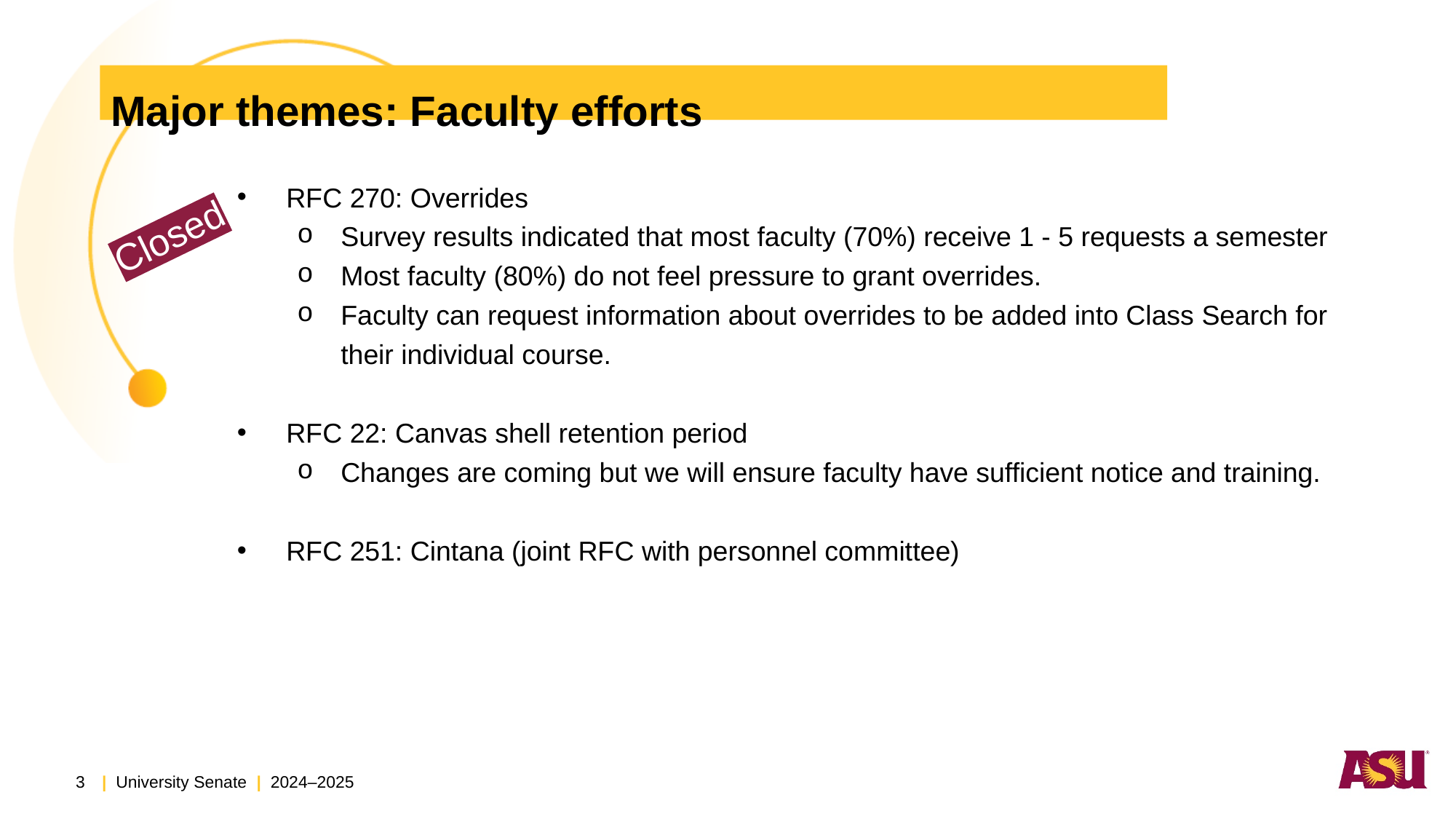

# Major themes: Faculty efforts
RFC 270: Overrides
Survey results indicated that most faculty (70%) receive 1 - 5 requests a semester
Most faculty (80%) do not feel pressure to grant overrides.
Faculty can request information about overrides to be added into Class Search for their individual course.

RFC 22: Canvas shell retention period
Changes are coming but we will ensure faculty have sufficient notice and training.

RFC 251: Cintana (joint RFC with personnel committee)

Closed
3